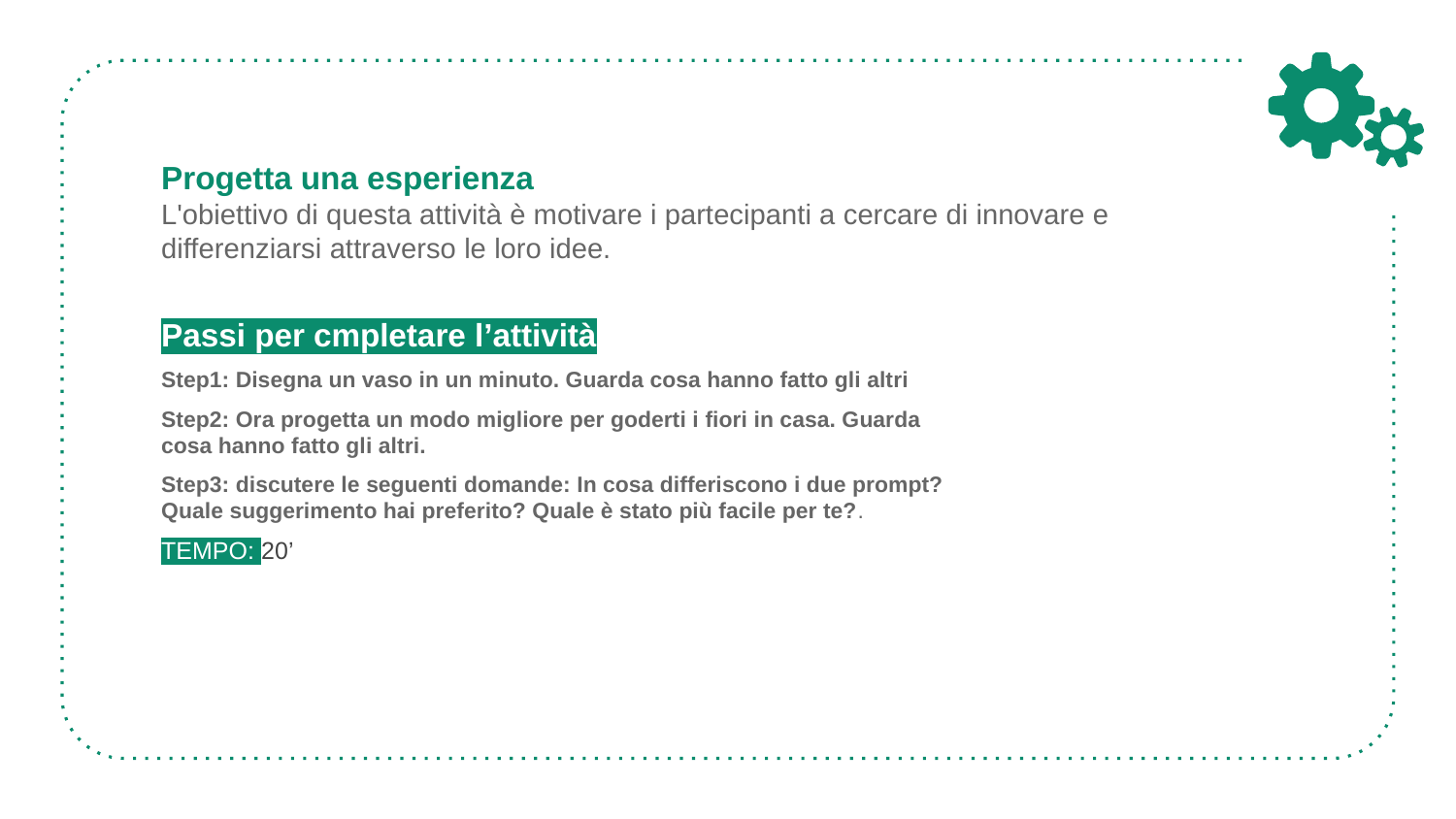

# Progetta una esperienza L'obiettivo di questa attività è motivare i partecipanti a cercare di innovare e differenziarsi attraverso le loro idee.
Passi per cmpletare l’attività
Step1: Disegna un vaso in un minuto. Guarda cosa hanno fatto gli altri
Step2: Ora progetta un modo migliore per goderti i fiori in casa. Guarda cosa hanno fatto gli altri.
Step3: discutere le seguenti domande: In cosa differiscono i due prompt? Quale suggerimento hai preferito? Quale è stato più facile per te?.
TEMPO: 20’